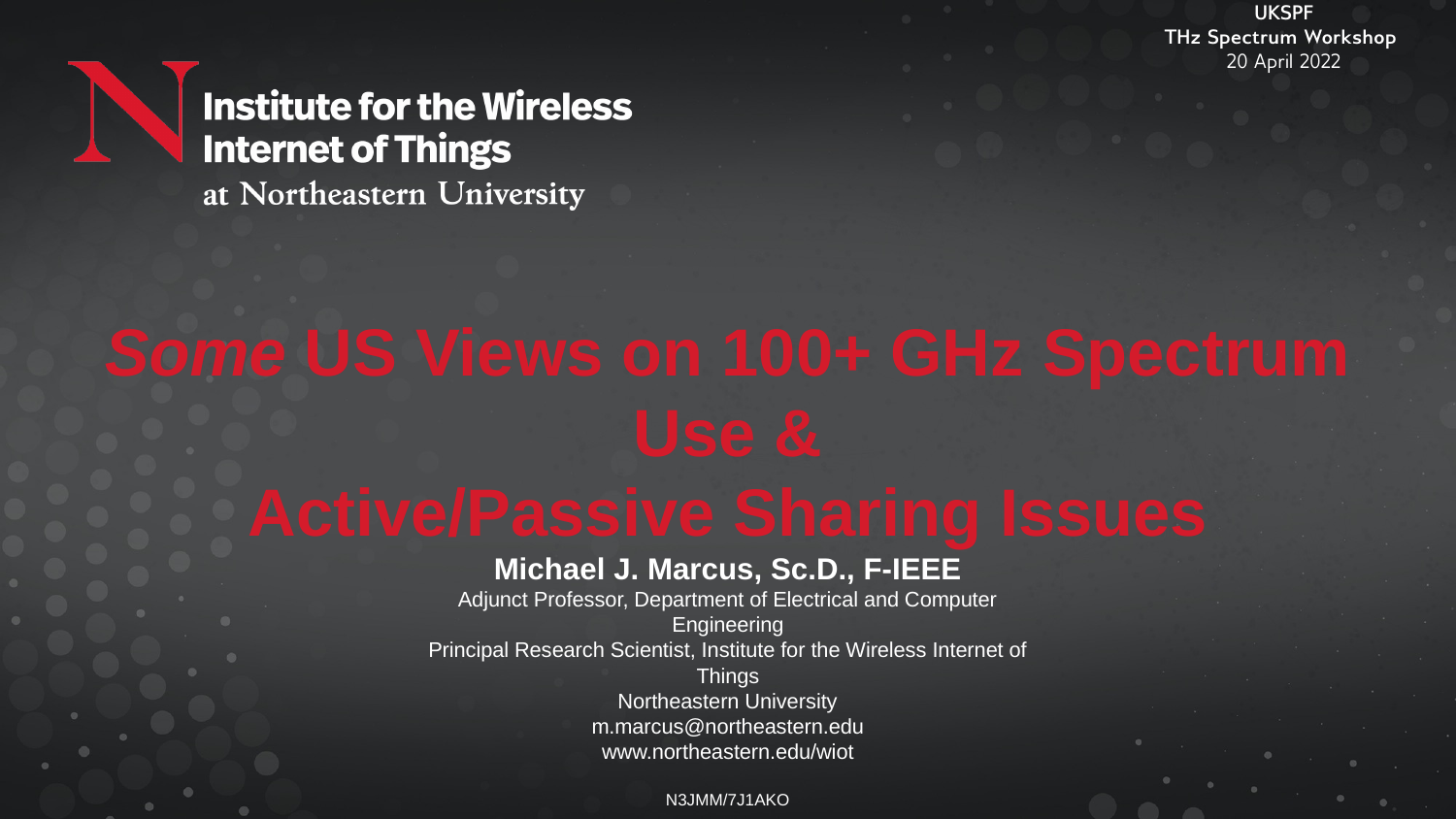

UKSPF
THz Spectrum Workshop
20 April 2022
Some US Views on 100+ GHz Spectrum Use &
Active/Passive Sharing Issues
Michael J. Marcus, Sc.D., F-IEEE
Adjunct Professor, Department of Electrical and Computer Engineering
Principal Research Scientist, Institute for the Wireless Internet of Things
Northeastern University
m.marcus@northeastern.edu
www.northeastern.edu/wiot

N3JMM/7J1AKO